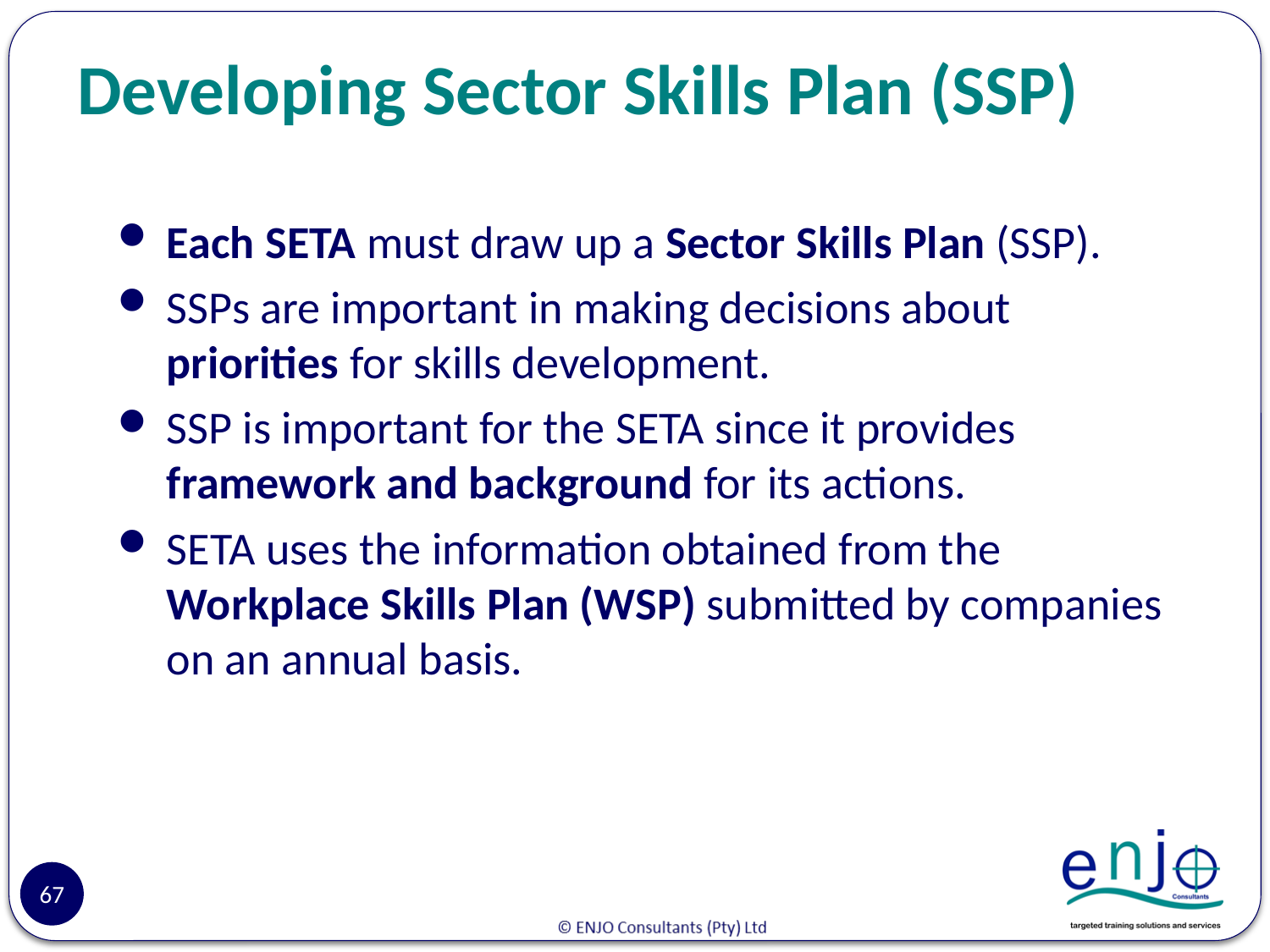

# Developing Sector Skills Plan (SSP)
Each SETA must draw up a Sector Skills Plan (SSP).
SSPs are important in making decisions about  priorities for skills development.
SSP is important for the SETA since it provides framework and background for its actions.
SETA uses the information obtained from the Workplace Skills Plan (WSP) submitted by companies on an annual basis.

67